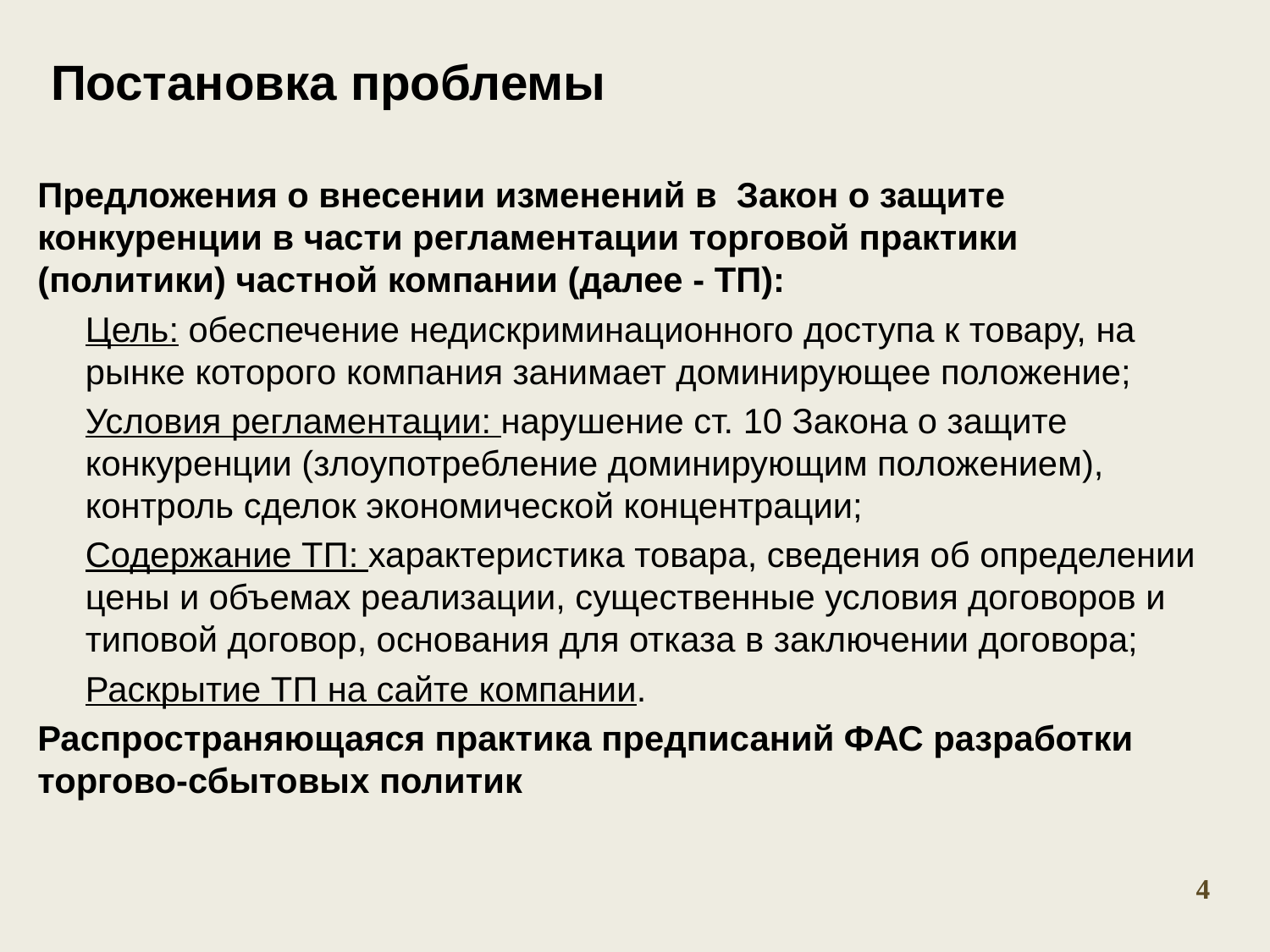

# Постановка проблемы
Предложения о внесении изменений в  Закон о защите конкуренции в части регламентации торговой практики (политики) частной компании (далее - ТП):
Цель: обеспечение недискриминационного доступа к товару, на рынке которого компания занимает доминирующее положение;
Условия регламентации: нарушение ст. 10 Закона о защите конкуренции (злоупотребление доминирующим положением), контроль сделок экономической концентрации;
Содержание ТП: характеристика товара, сведения об определении цены и объемах реализации, существенные условия договоров и типовой договор, основания для отказа в заключении договора;
Раскрытие ТП на сайте компании.
Распространяющаяся практика предписаний ФАС разработки торгово-сбытовых политик

4